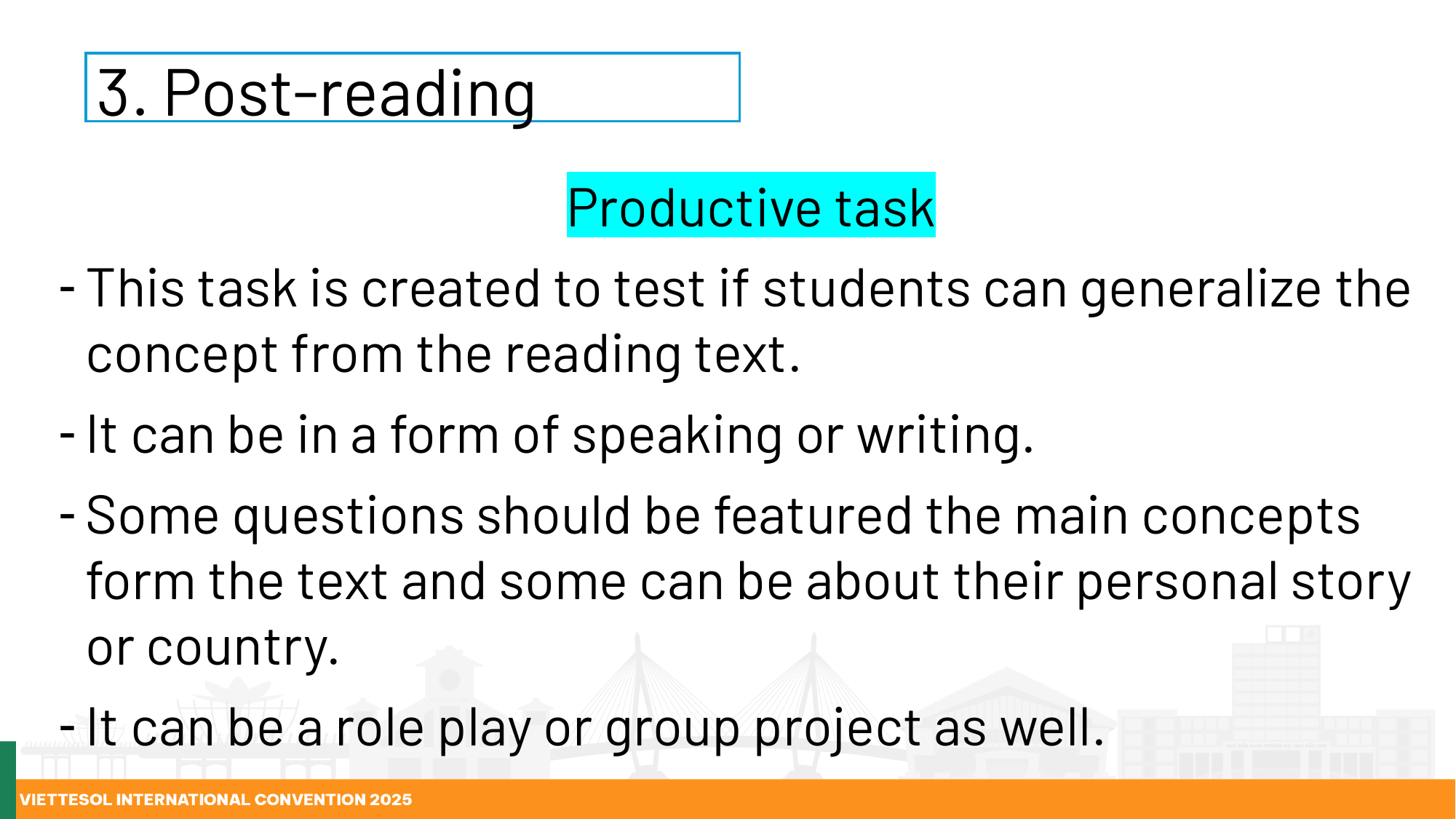

3. Post-reading
Productive task
This task is created to test if students can generalize the concept from the reading text.
It can be in a form of speaking or writing.
Some questions should be featured the main concepts form the text and some can be about their personal story or country.
It can be a role play or group project as well.